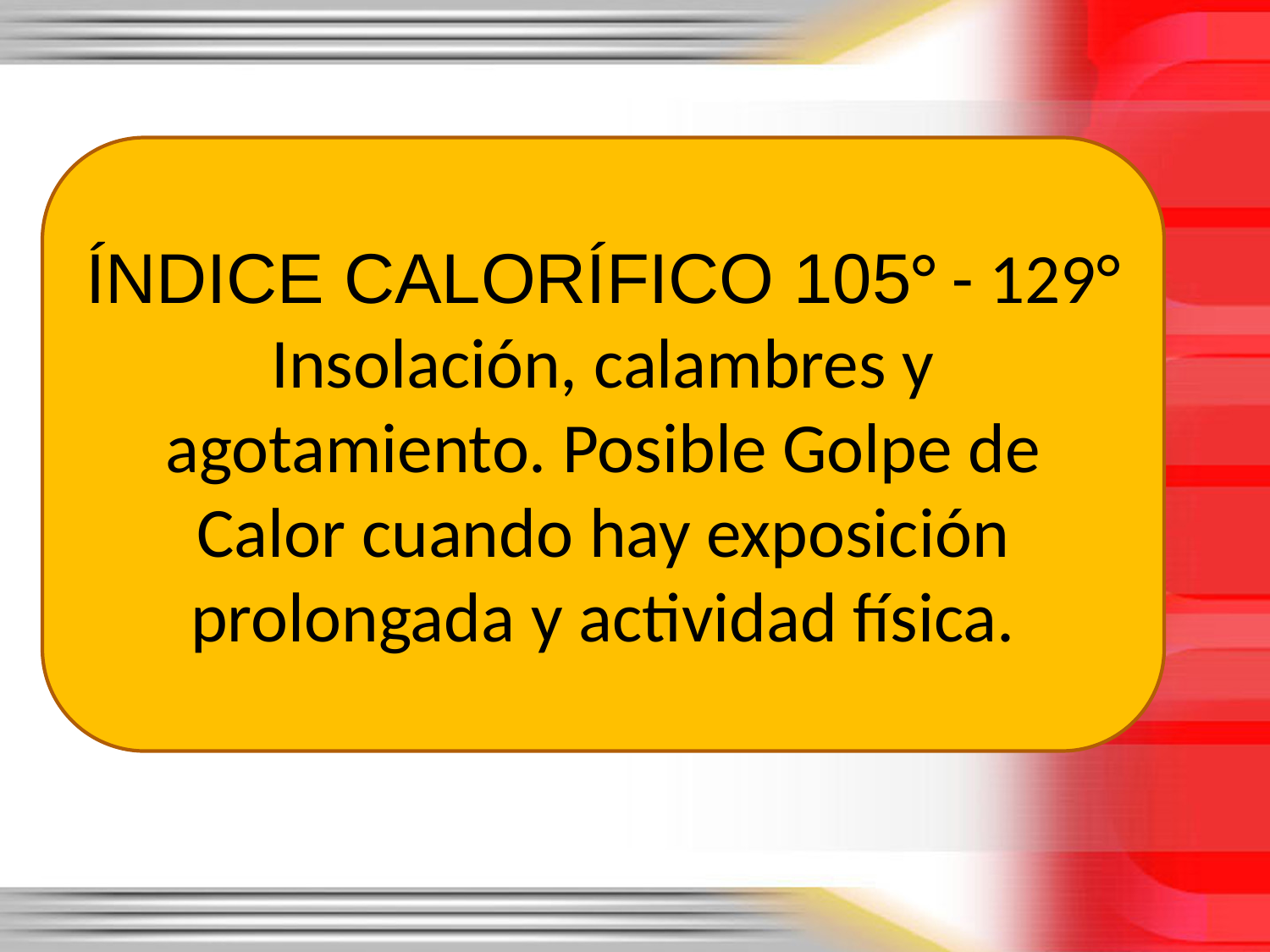

ÍNDICE CALORÍFICO 105° - 129°
Insolación, calambres y agotamiento. Posible Golpe de Calor cuando hay exposición prolongada y actividad física.